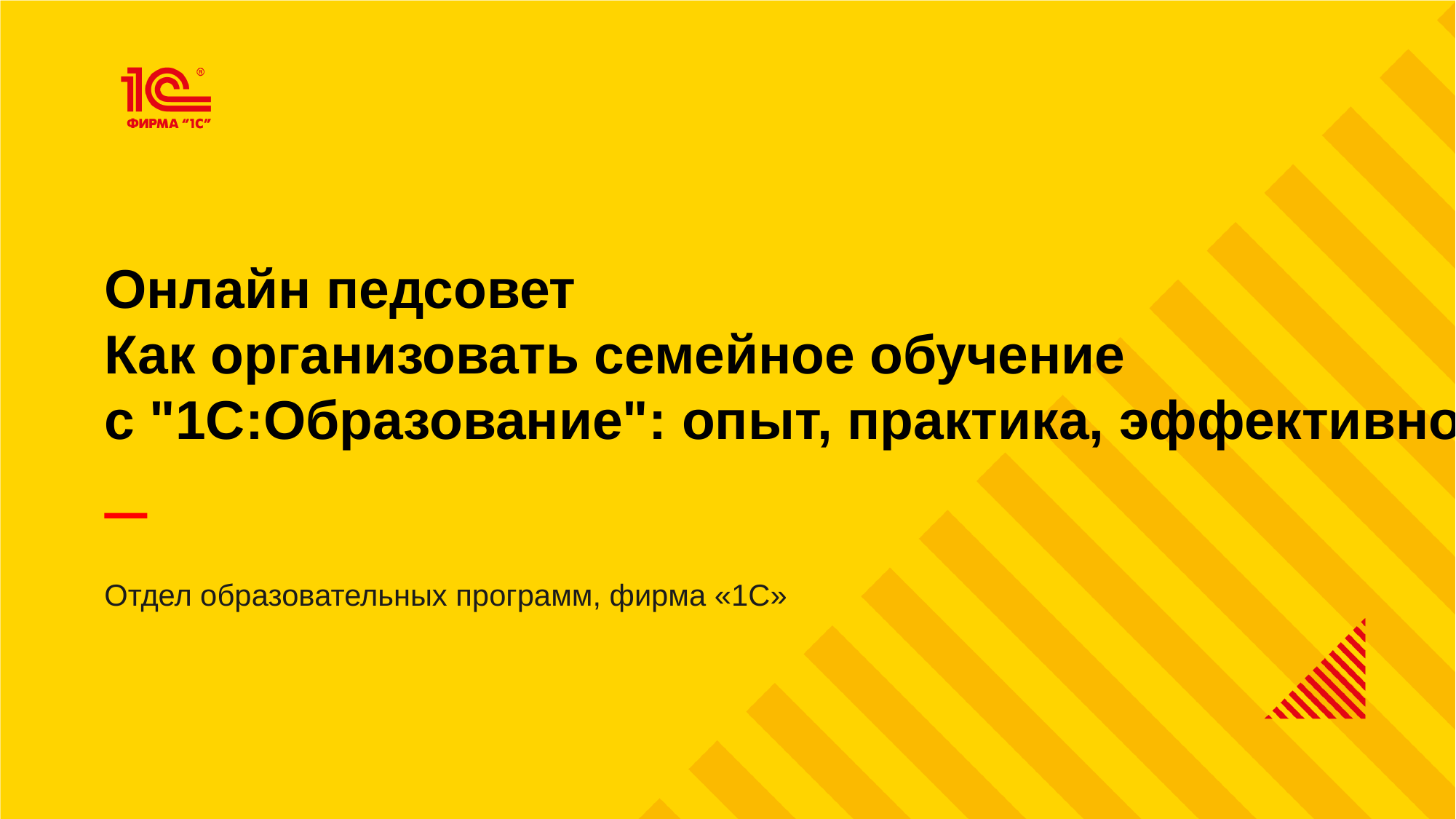

Онлайн педсовет
Как организовать семейное обучение
с "1С:Образование": опыт, практика, эффективность

Отдел образовательных программ, фирма «1С»